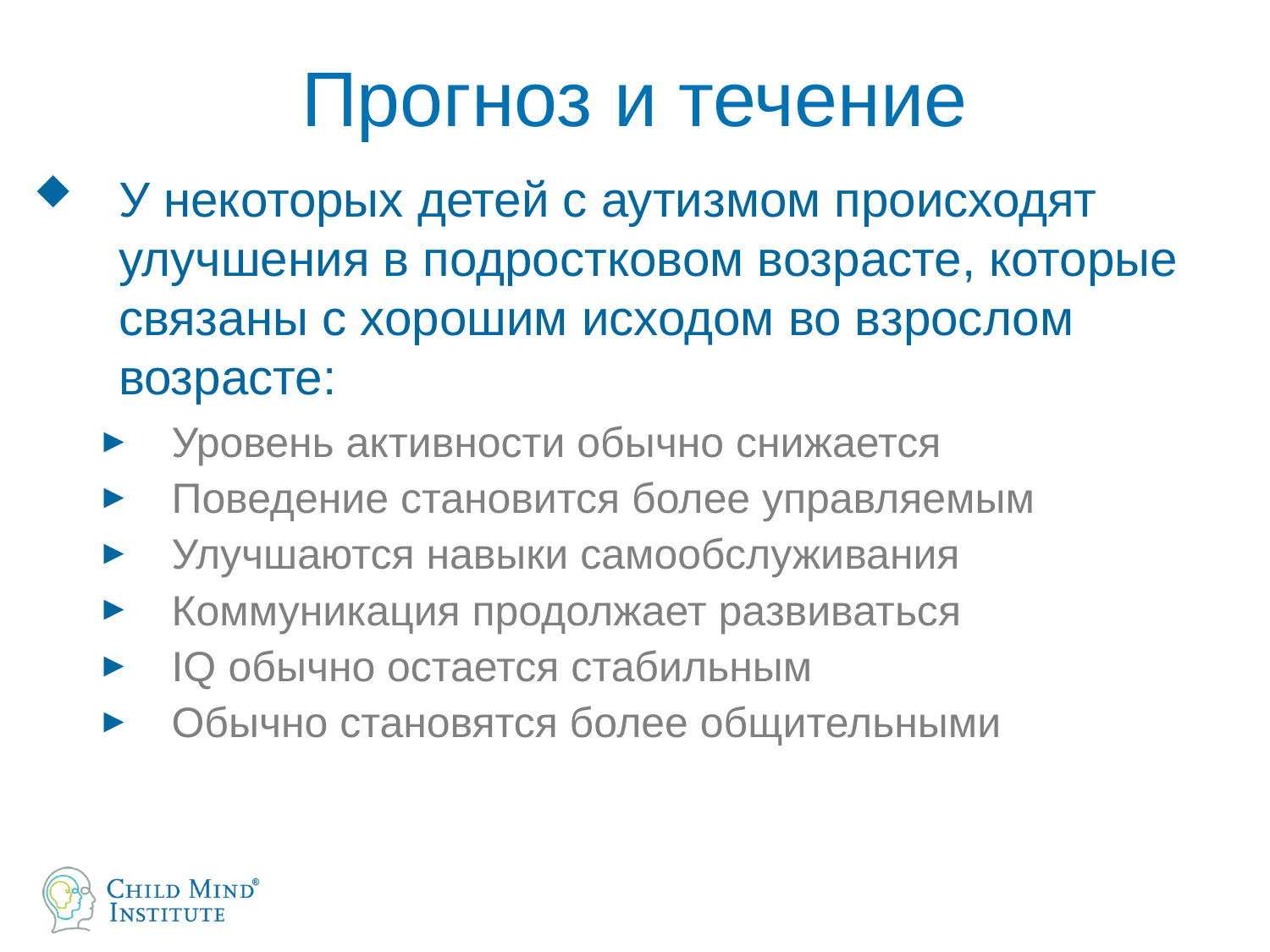

# Прогноз и течение
У некоторых детей с аутизмом происходят улучшения в подростковом возрасте, которые связаны с хорошим исходом во взрослом возрасте:
Уровень активности обычно снижается
Поведение становится более управляемым
Улучшаются навыки самообслуживания
Коммуникация продолжает развиваться
IQ обычно остается стабильным
Обычно становятся более общительными